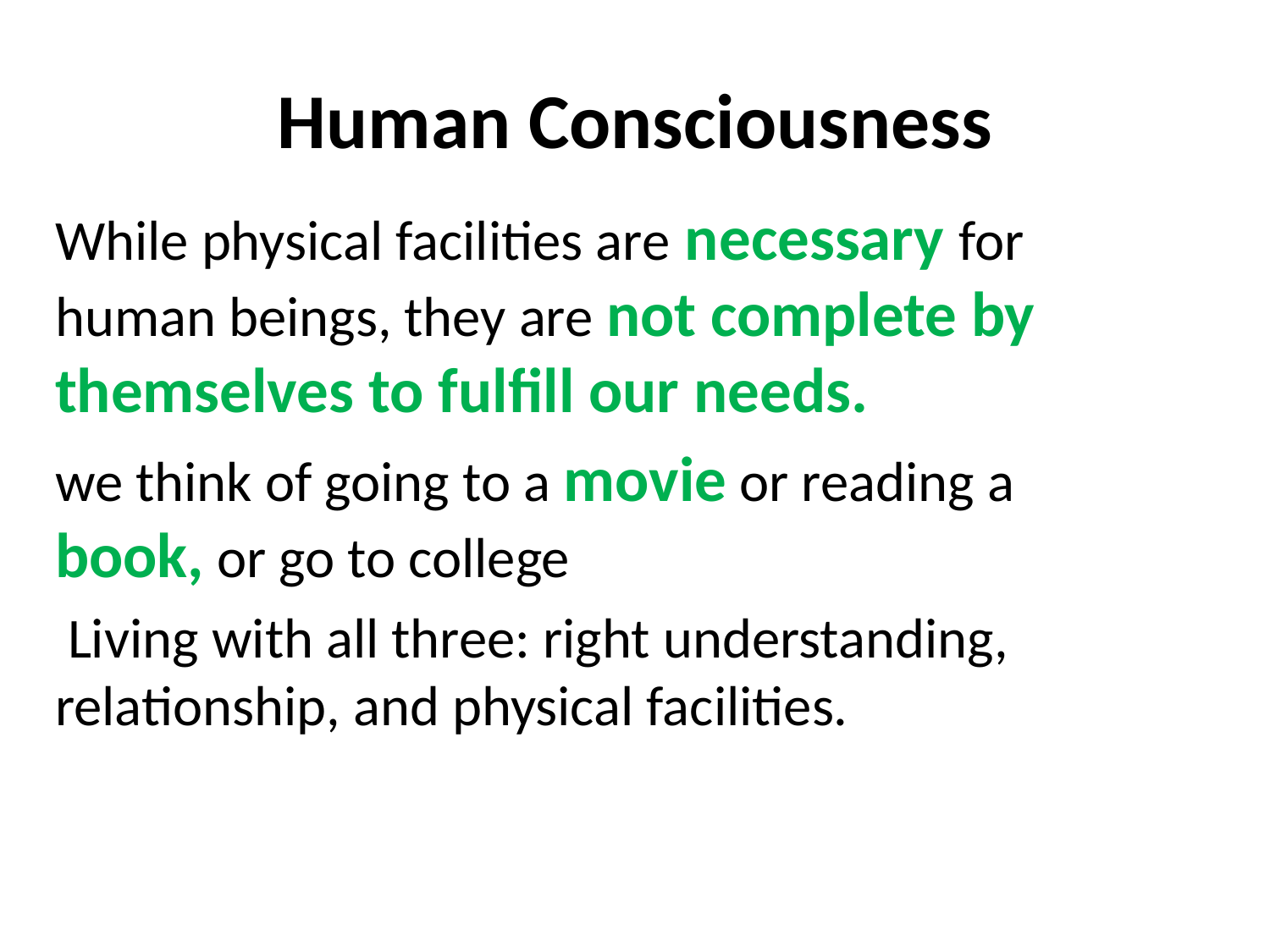

# Human Consciousness
While physical facilities are necessary for human beings, they are not complete by themselves to fulfill our needs.
we think of going to a movie or reading a book, or go to college
 Living with all three: right understanding, relationship, and physical facilities.